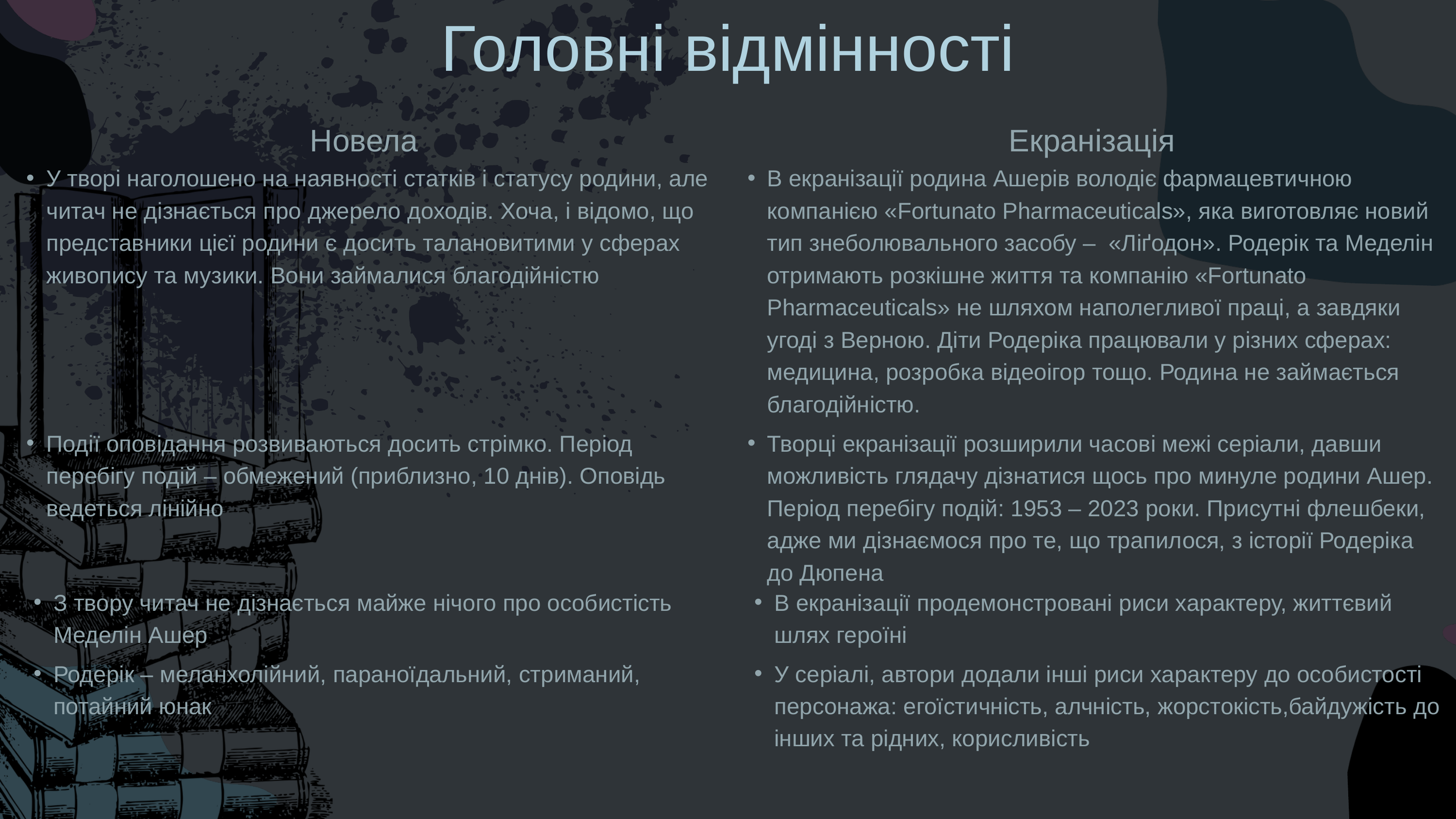

Головні відмінності
Новела
Екранізація
У творі наголошено на наявності статків і статусу родини, але читач не дізнається про джерело доходів. Хоча, і відомо, що представники цієї родини є досить талановитими у сферах живопису та музики. Вони займалися благодійністю

В екранізації родина Ашерів володіє фармацевтичною компанією «Fortunato Pharmaceuticals», яка виготовляє новий тип знеболювального засобу –  «Ліґодон». Родерік та Меделін отримають розкішне життя та компанію «Fortunato Pharmaceuticals» не шляхом наполегливої праці, а завдяки угоді з Верною. Діти Родеріка працювали у різних сферах: медицина, розробка відеоігор тощо. Родина не займається благодійністю.

Події оповідання розвиваються досить стрімко. Період перебігу подій – обмежений (приблизно, 10 днів). Оповідь ведеться лінійно

Творці екранізації розширили часові межі серіали, давши можливість глядачу дізнатися щось про минуле родини Ашер. Період перебігу подій: 1953 – 2023 роки. Присутні флешбеки, адже ми дізнаємося про те, що трапилося, з історії Родеріка до Дюпена

З твору читач не дізнається майже нічого про особистість Меделін Ашер

В екранізації продемонстровані риси характеру, життєвий шлях героїні

Родерік – меланхолійний, параноїдальний, стриманий, потайний юнак

У серіалі, автори додали інші риси характеру до особистості персонажа: егоїстичність, алчність, жорстокість,байдужість до інших та рідних, корисливість